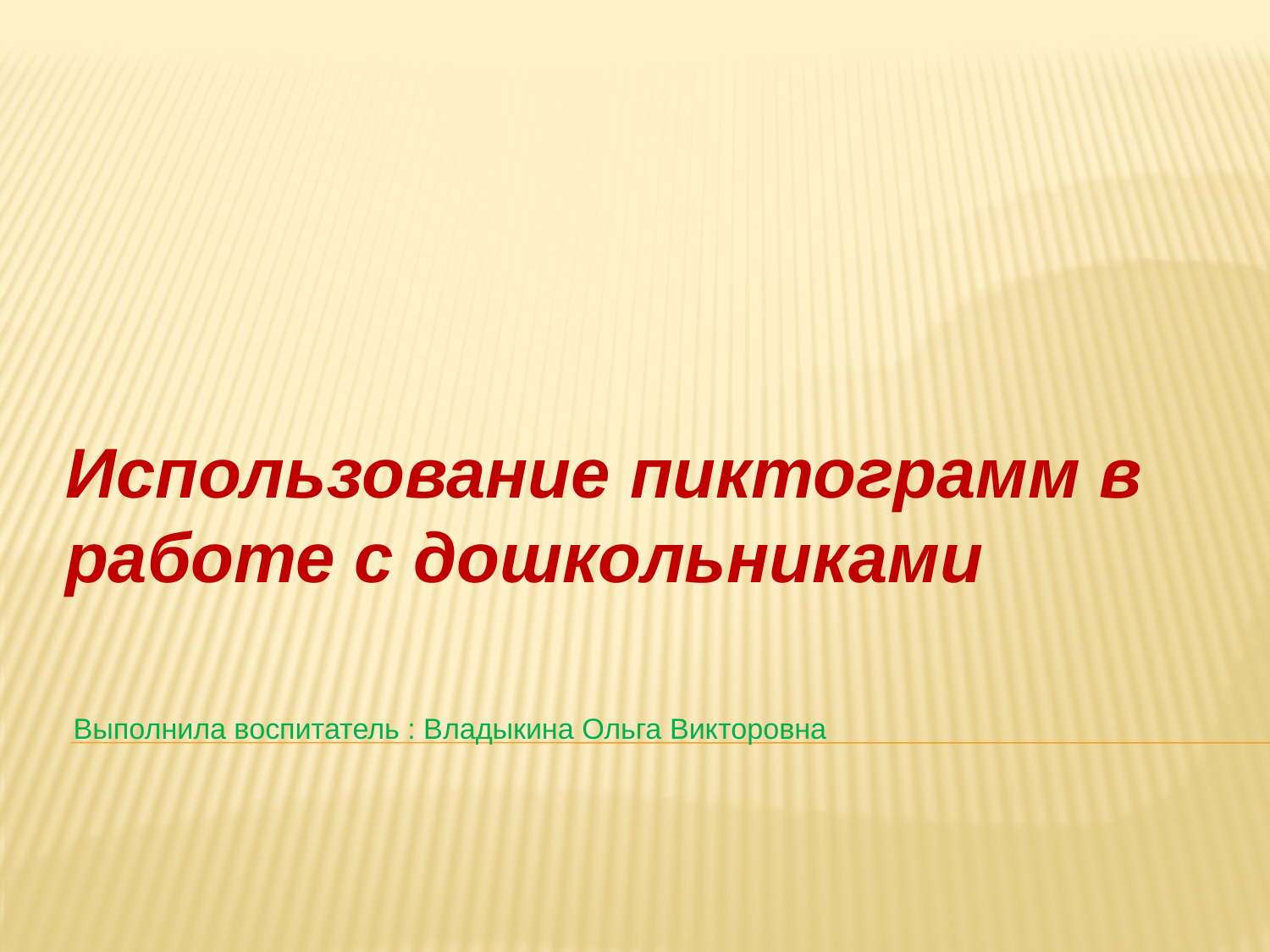

Использование пиктограмм в работе с дошкольниками
# Выполнила воспитатель : Владыкина Ольга Викторовна